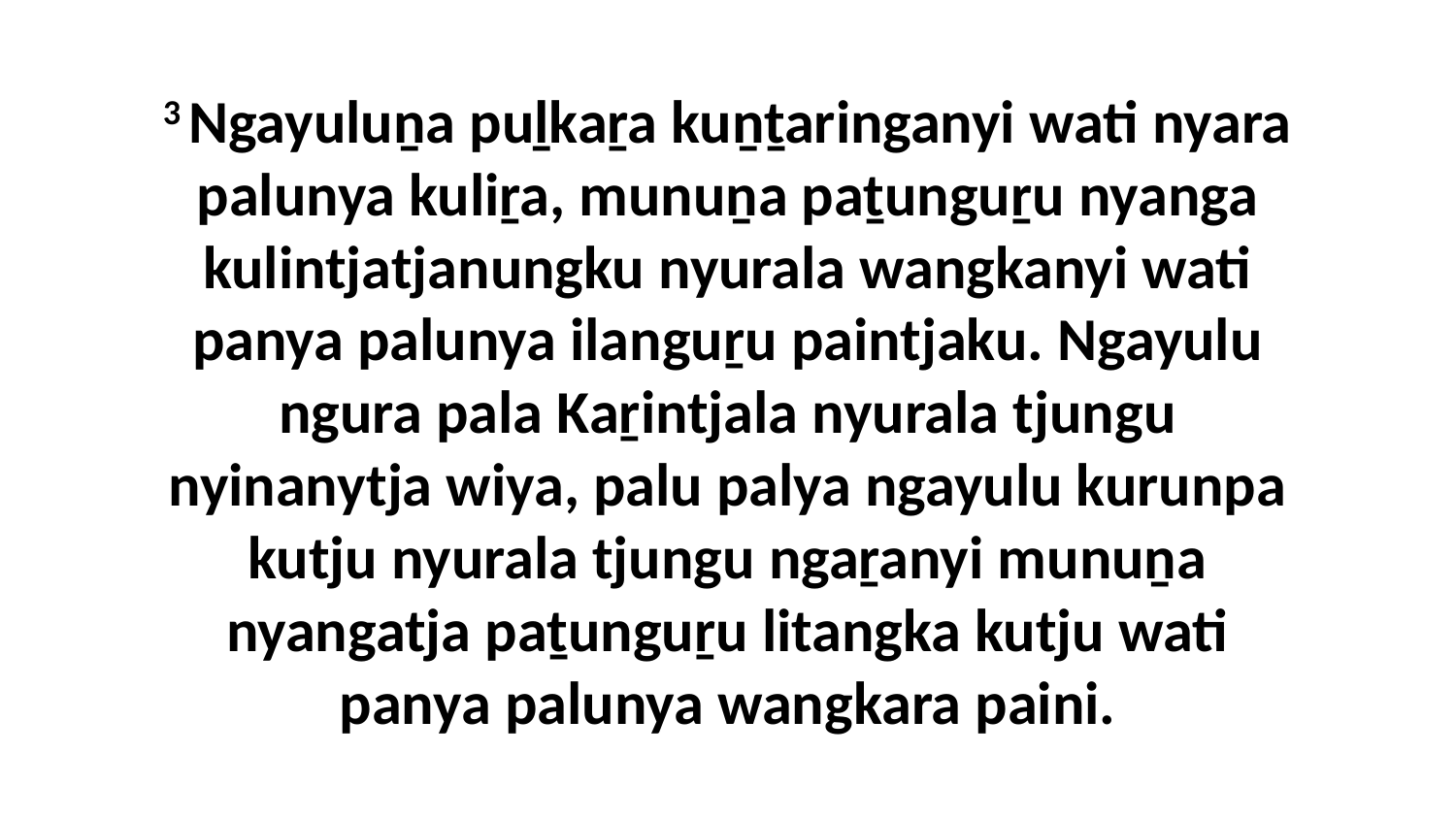

3 Ngayuluṉa puḻkaṟa kuṉṯaringanyi wati nyara palunya kuliṟa, munuṉa paṯunguṟu nyanga kulintjatjanungku nyurala wangkanyi wati panya palunya ilanguṟu paintjaku. Ngayulu ngura pala Kaṟintjala nyurala tjungu nyinanytja wiya, palu palya ngayulu kurunpa kutju nyurala tjungu ngaṟanyi munuṉa nyangatja paṯunguṟu litangka kutju wati panya palunya wangkara paini.